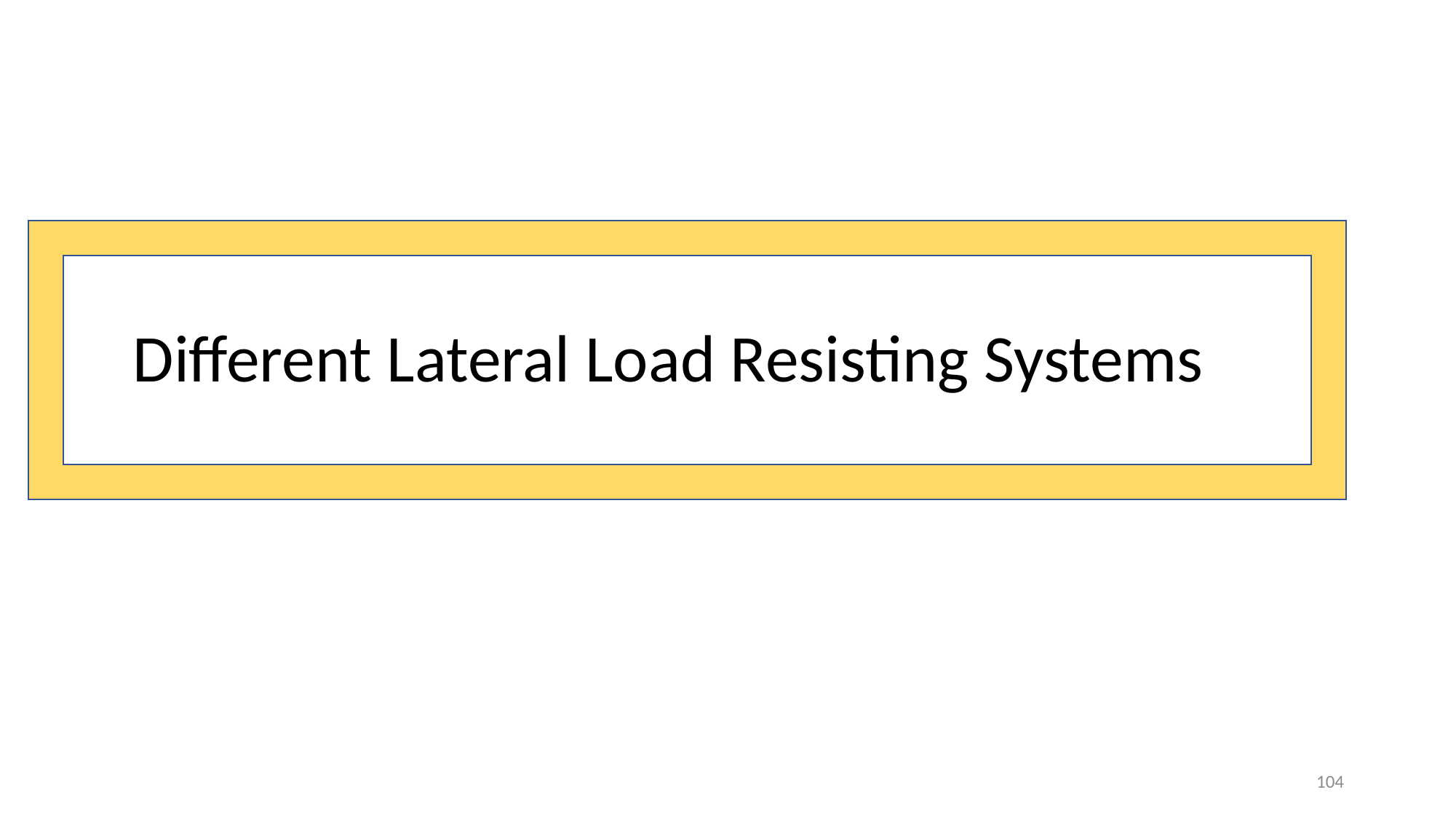

# Different Lateral Load Resisting Systems
104